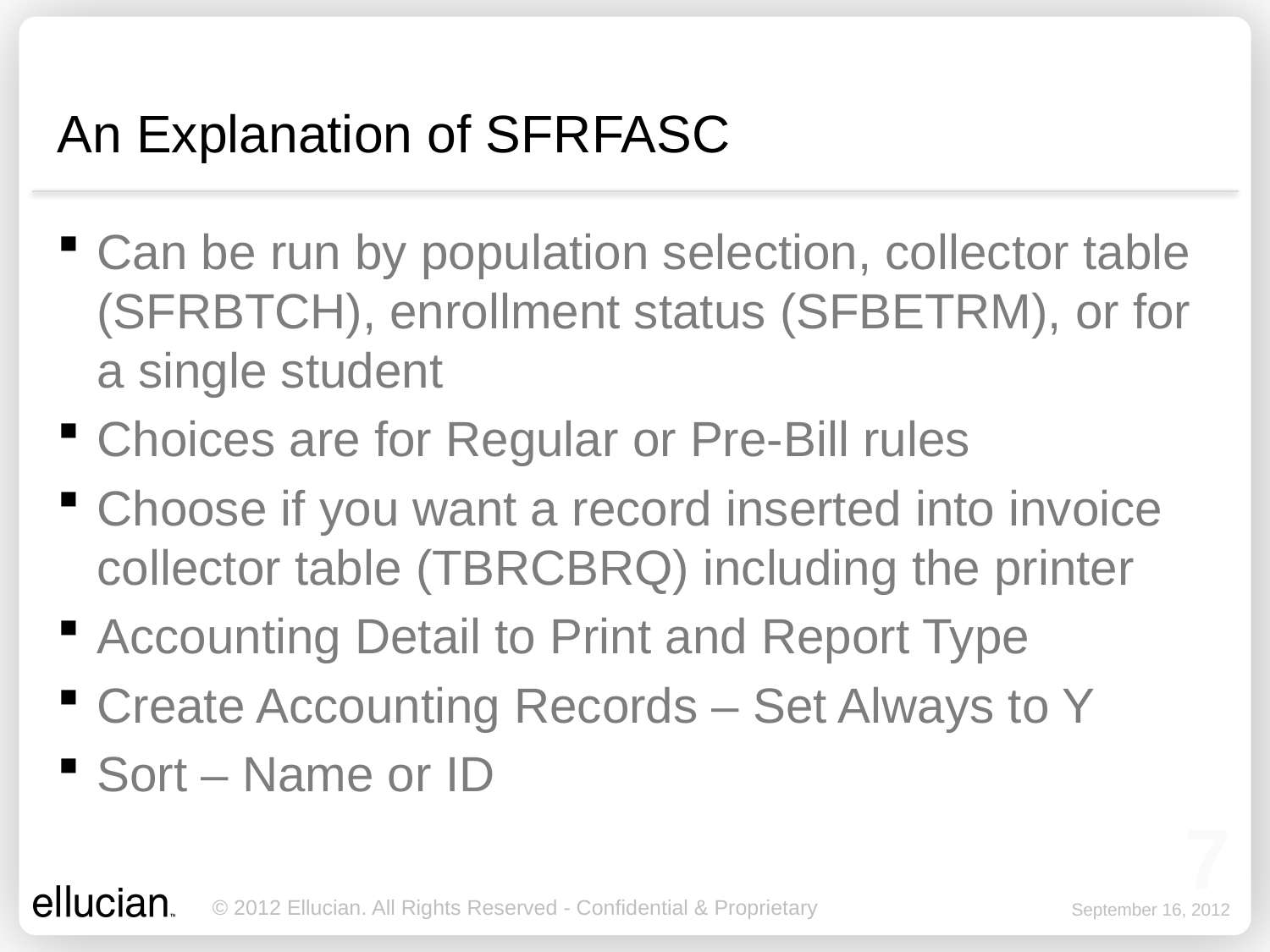

# An Explanation of SFRFASC
Can be run by population selection, collector table (SFRBTCH), enrollment status (SFBETRM), or for a single student
Choices are for Regular or Pre-Bill rules
Choose if you want a record inserted into invoice collector table (TBRCBRQ) including the printer
Accounting Detail to Print and Report Type
Create Accounting Records – Set Always to Y
Sort – Name or ID

7
September 16, 2012
© 2012 Ellucian. All Rights Reserved - Confidential & Proprietary